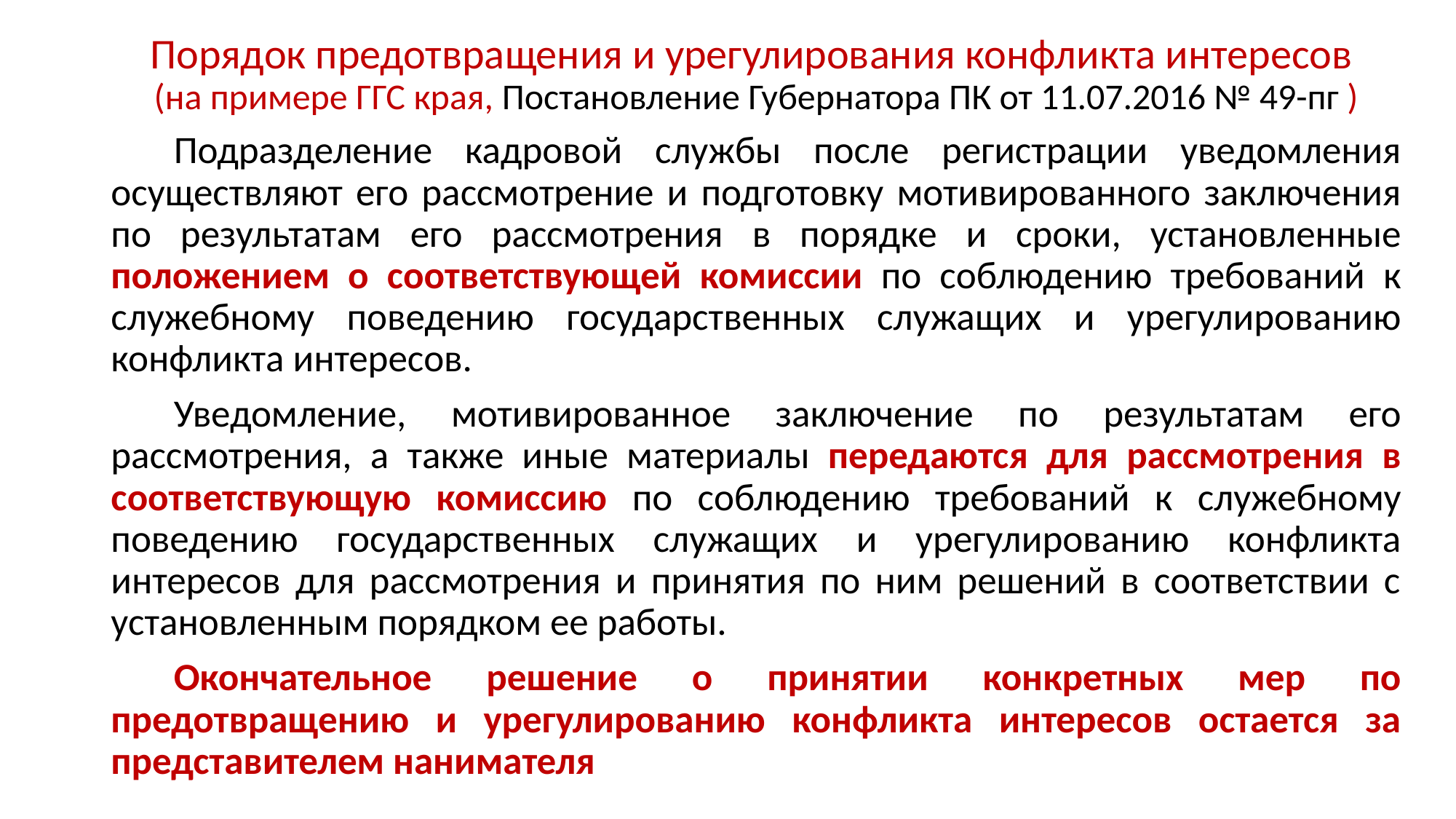

# Порядок предотвращения и урегулирования конфликта интересов (на примере ГГС края, Постановление Губернатора ПК от 11.07.2016 № 49-пг )
Подразделение кадровой службы после регистрации уведомления осуществляют его рассмотрение и подготовку мотивированного заключения по результатам его рассмотрения в порядке и сроки, установленные положением о соответствующей комиссии по соблюдению требований к служебному поведению государственных служащих и урегулированию конфликта интересов.
Уведомление, мотивированное заключение по результатам его рассмотрения, а также иные материалы передаются для рассмотрения в соответствующую комиссию по соблюдению требований к служебному поведению государственных служащих и урегулированию конфликта интересов для рассмотрения и принятия по ним решений в соответствии с установленным порядком ее работы.
Окончательное решение о принятии конкретных мер по предотвращению и урегулированию конфликта интересов остается за представителем нанимателя